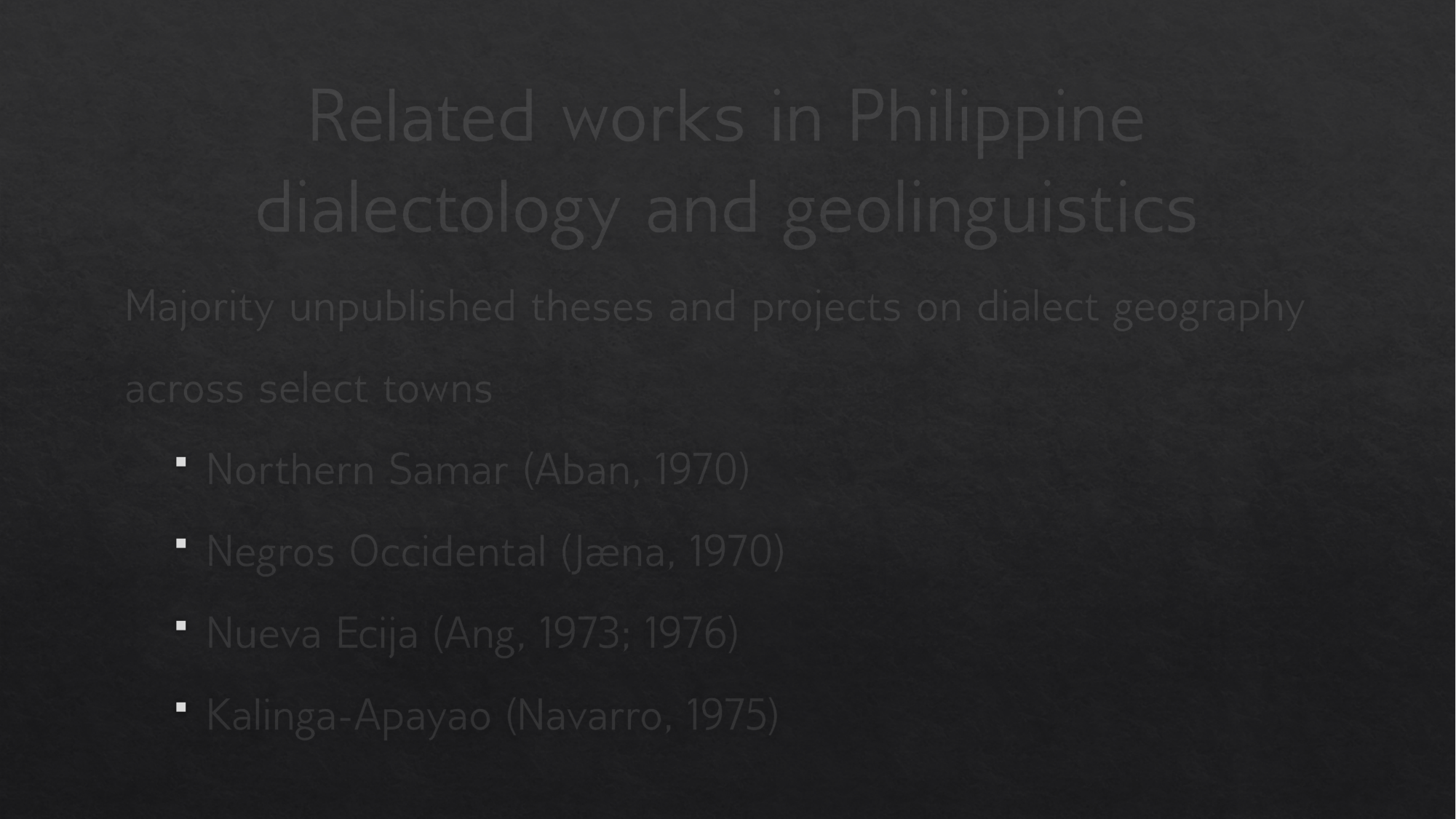

# Related works in Philippine dialectology and geolinguistics
Majority unpublished theses and projects on dialect geography across select towns
Northern Samar (Aban, 1970)
Negros Occidental (Jaena, 1970)
Nueva Ecija (Ang, 1973; 1976)
Kalinga-Apayao (Navarro, 1975)